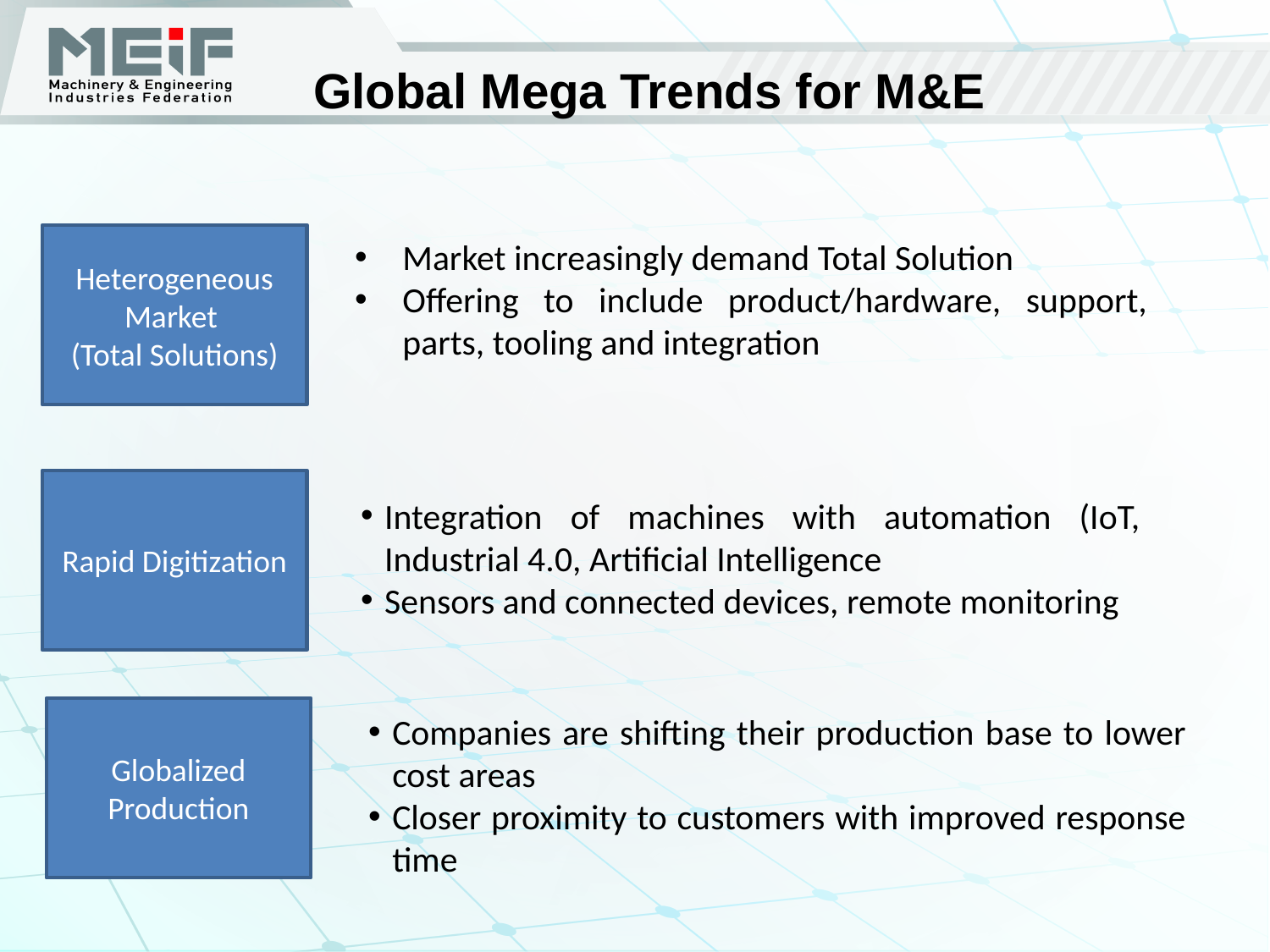

# Global Mega Trends for M&E
Heterogeneous Market
(Total Solutions)
Market increasingly demand Total Solution
Offering to include product/hardware, support, parts, tooling and integration

Rapid Digitization
Integration of machines with automation (IoT, Industrial 4.0, Artificial Intelligence
Sensors and connected devices, remote monitoring
Globalized Production
Companies are shifting their production base to lower cost areas
Closer proximity to customers with improved response time